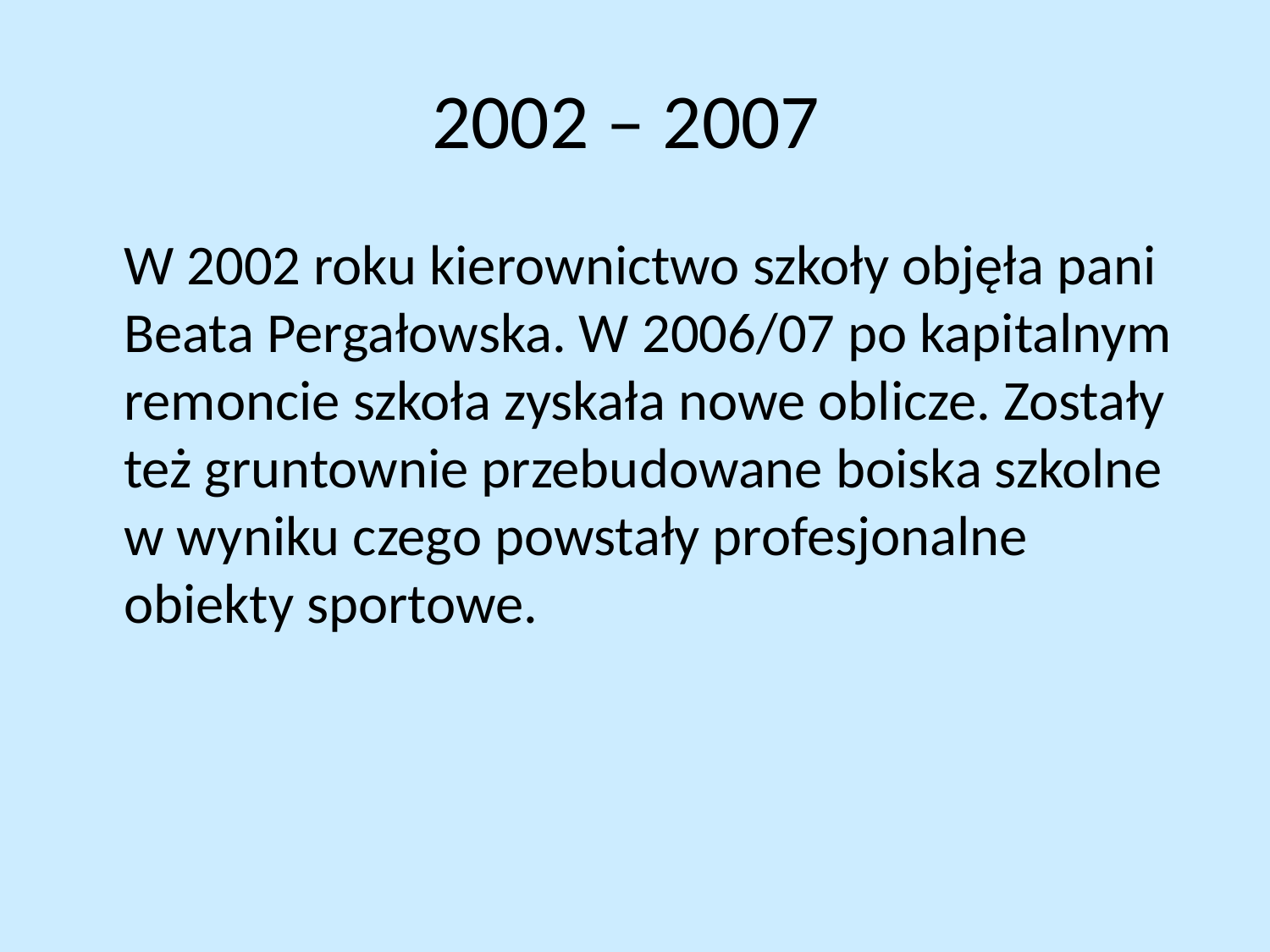

# 2002 – 2007
	W 2002 roku kierownictwo szkoły objęła pani Beata Pergałowska. W 2006/07 po kapitalnym remoncie szkoła zyskała nowe oblicze. Zostały też gruntownie przebudowane boiska szkolne w wyniku czego powstały profesjonalne obiekty sportowe.